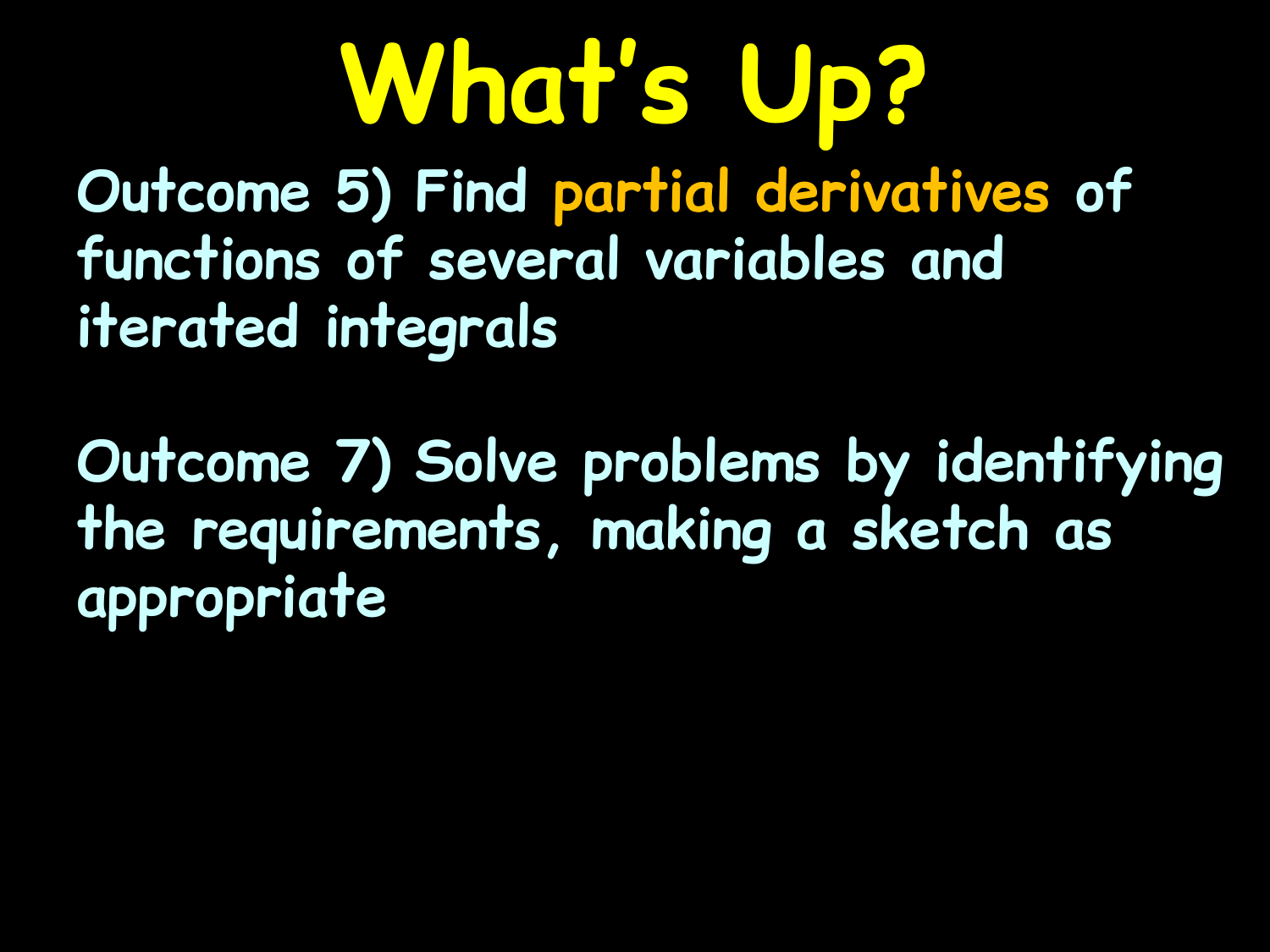

# What’s Up?
Outcome 5) Find partial derivatives of functions of several variables and iterated integrals

Outcome 7) Solve problems by identifying the requirements, making a sketch as appropriate